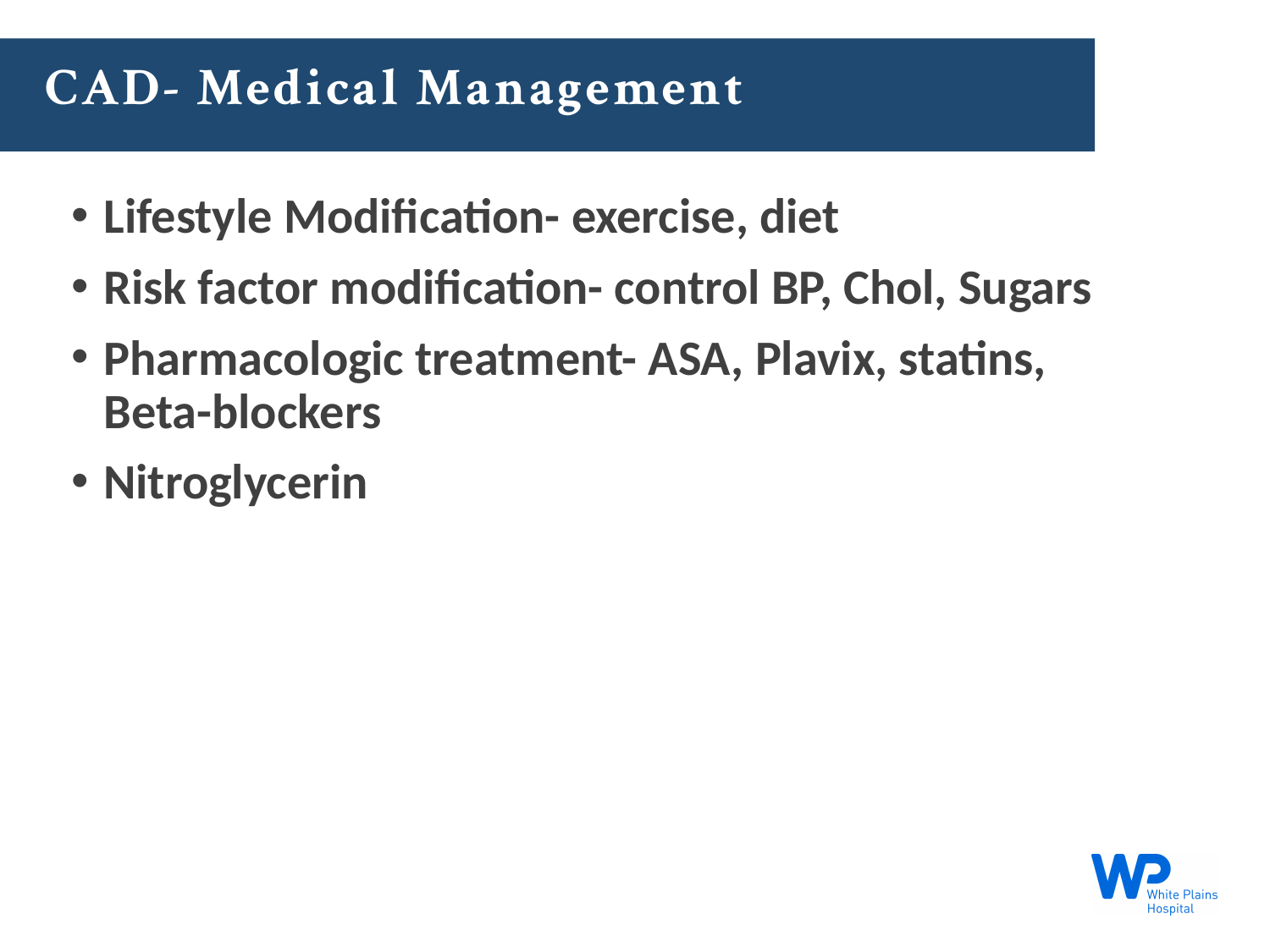

# CAD- Medical Management
Lifestyle Modification- exercise, diet
Risk factor modification- control BP, Chol, Sugars
Pharmacologic treatment- ASA, Plavix, statins, Beta-blockers
Nitroglycerin